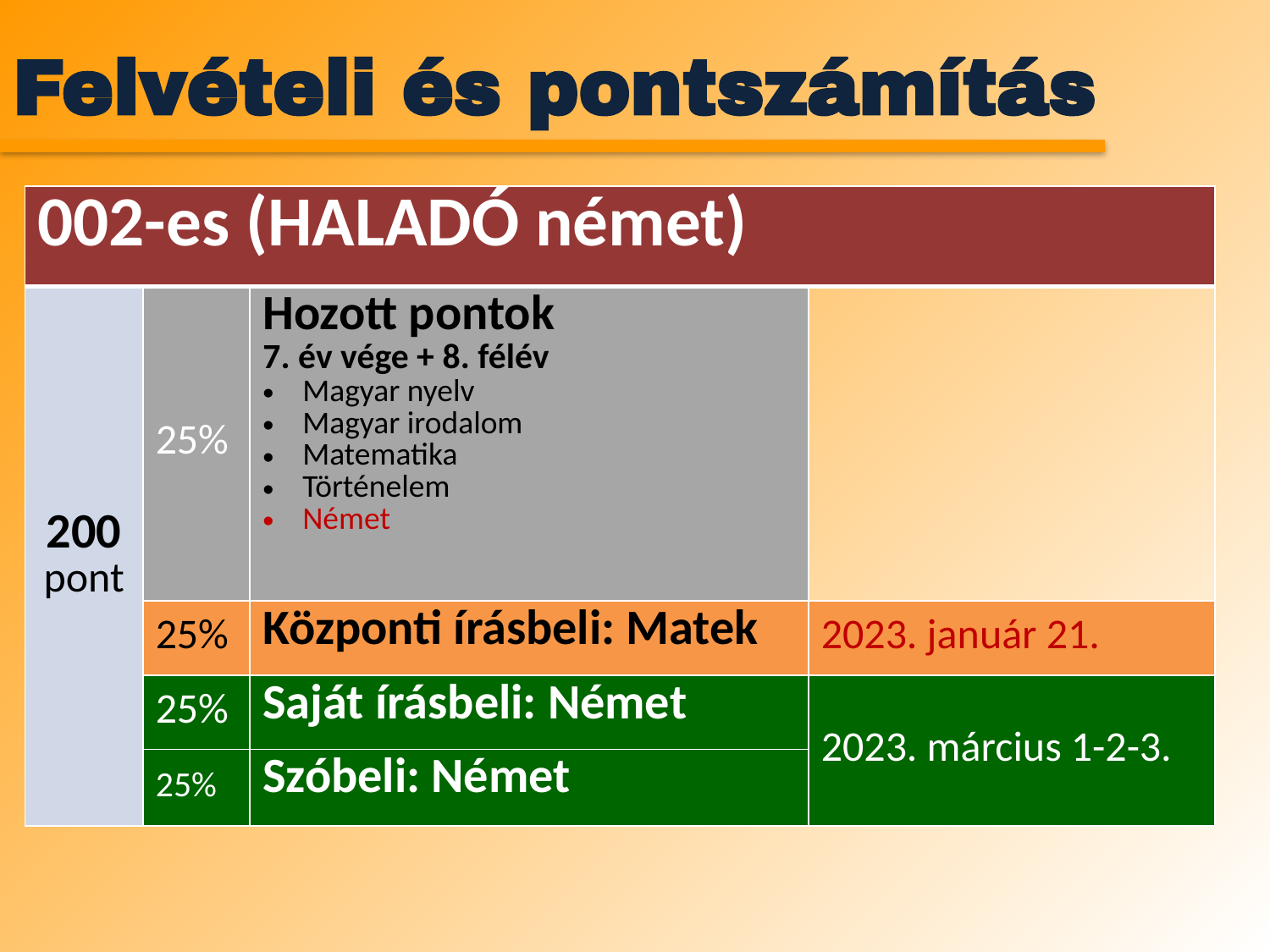

Felvételi és pontszámítás
| 002-es (HALADÓ német) |  |  |  |
| --- | --- | --- | --- |
| 200 pont | 25% | Hozott pontok 7. év vége + 8. félév Magyar nyelv Magyar irodalom Matematika Történelem Német |  |
|  | 25% | Központi írásbeli: Matek | 2023. január 21. |
|  | 25% | Saját írásbeli: Német | 2023. március 1-2-3. |
|  | 25% | Szóbeli: Német |  |